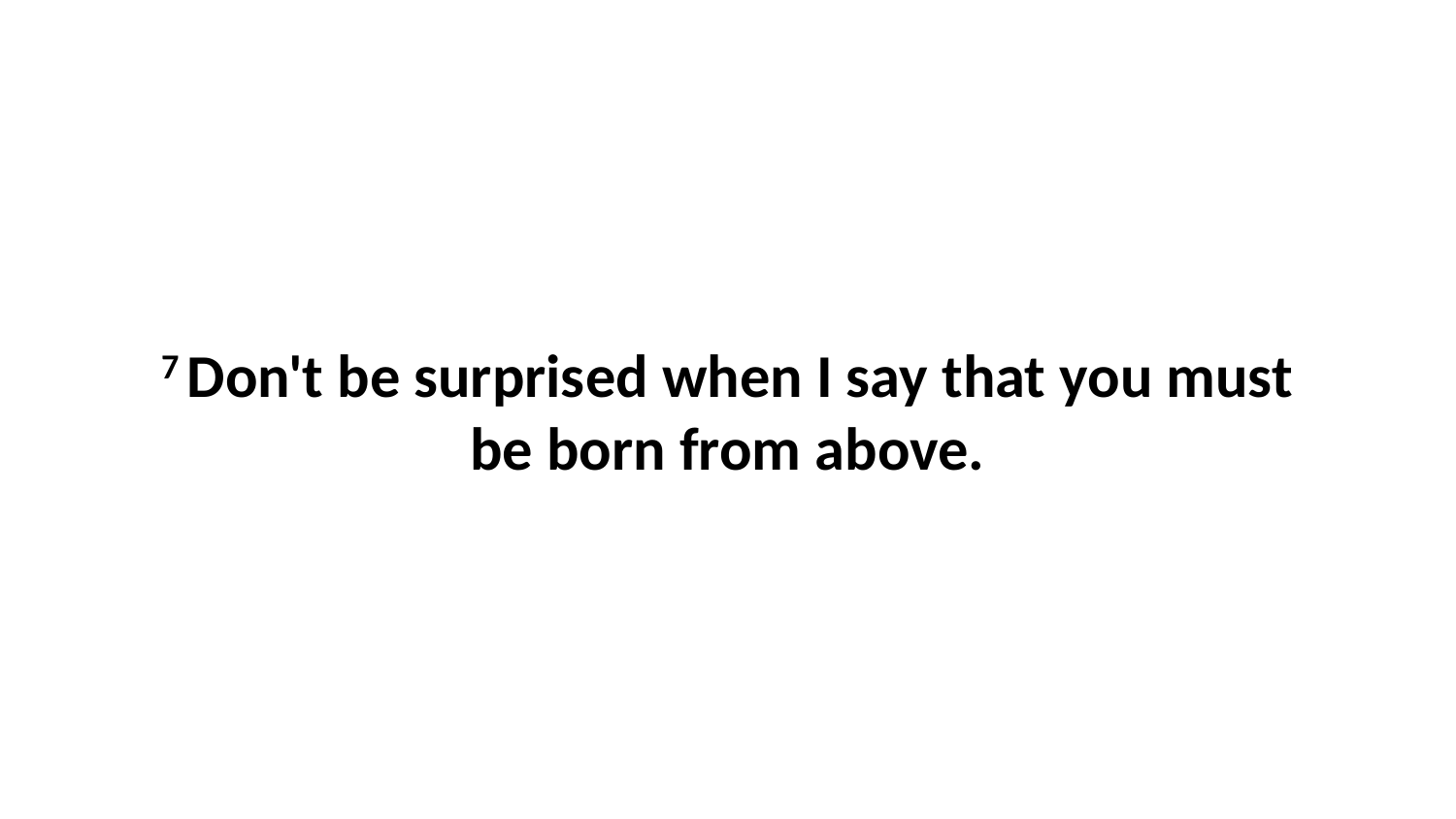

7 Don't be surprised when I say that you must be born from above.